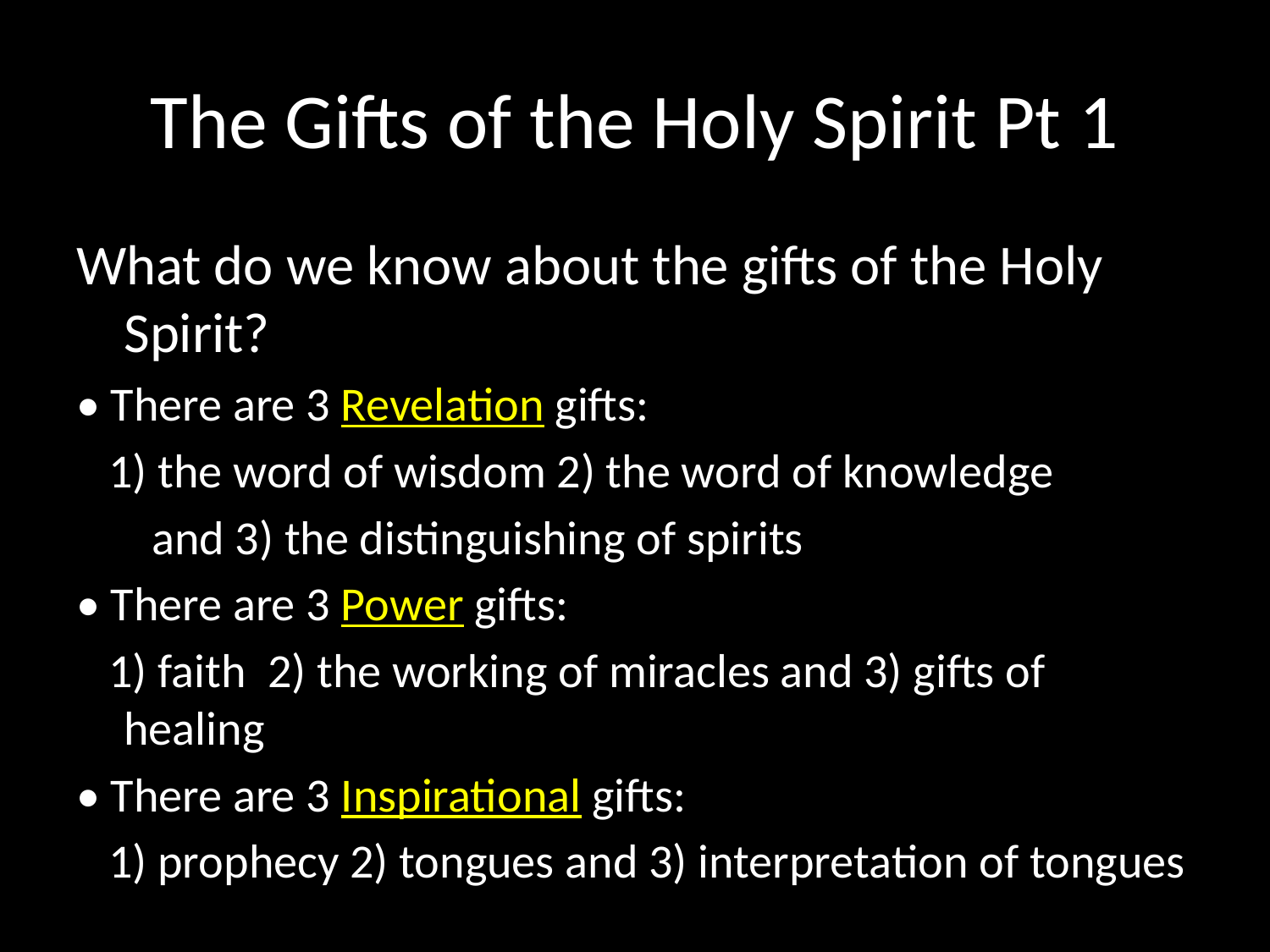

# The Gifts of the Holy Spirit Pt 1
What do we know about the gifts of the Holy Spirit?
• There are 3 Revelation gifts:
   1) the word of wisdom 2) the word of knowledge
       and 3) the distinguishing of spirits
• There are 3 Power gifts:
   1) faith  2) the working of miracles and 3) gifts of healing
• There are 3 Inspirational gifts:
   1) prophecy 2) tongues and 3) interpretation of tongues